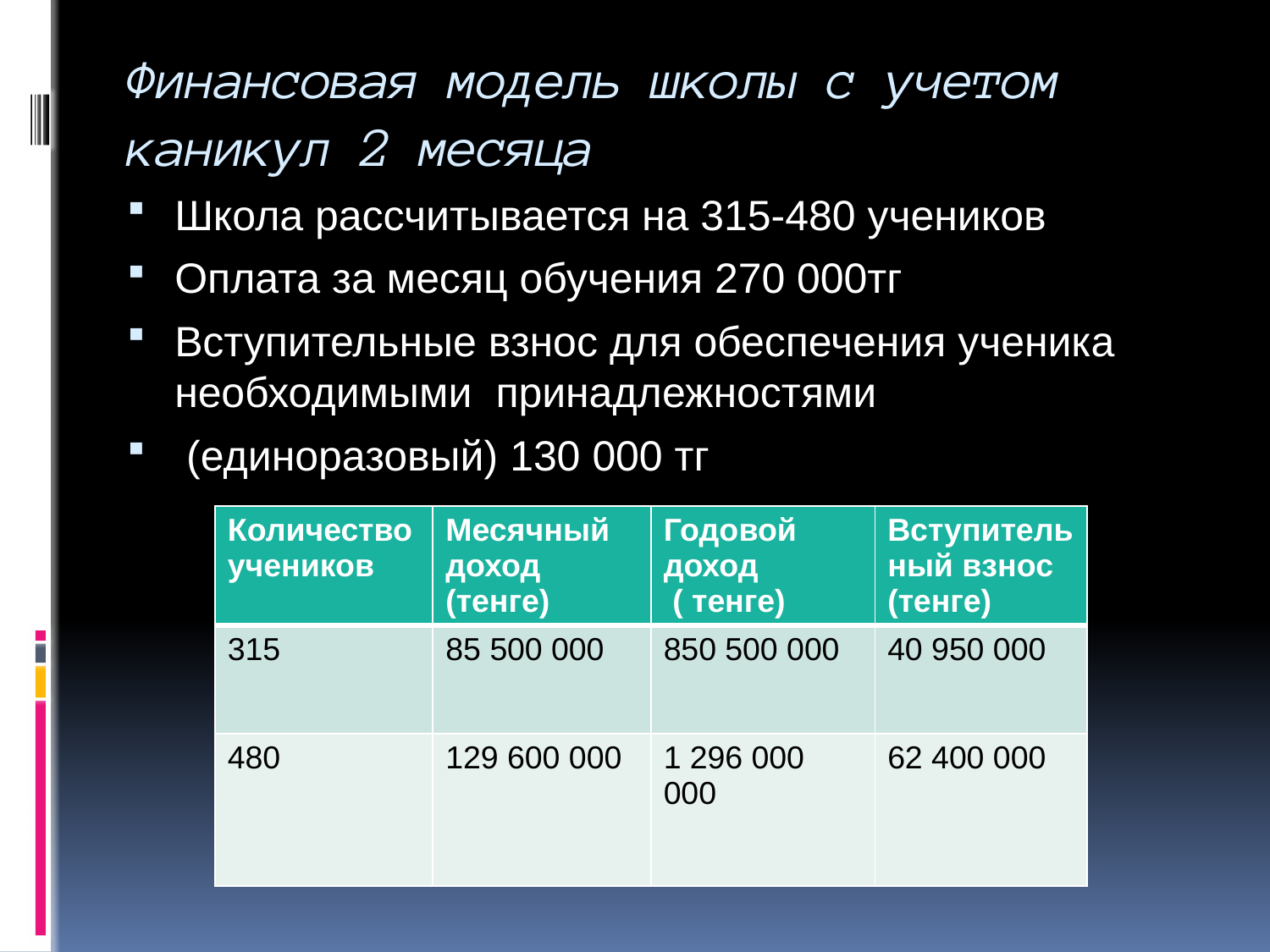

# Финансовая модель школы с учетом каникул 2 месяца

Школа рассчитывается на 315-480 учеников
Оплата за месяц обучения 270 000тг
Вступительные взнос для обеспечения ученика необходимыми  принадлежностями
 (единоразовый) 130 000 тг

| Количество учеников | Месячный доход (тенге) | Годовой доход ( тенге) | Вступительный взнос (тенге) |
| --- | --- | --- | --- |
| 315 | 85 500 000 | 850 500 000 | 40 950 000 |
| 480 | 129 600 000 | 1 296 000 000 | 62 400 000 |